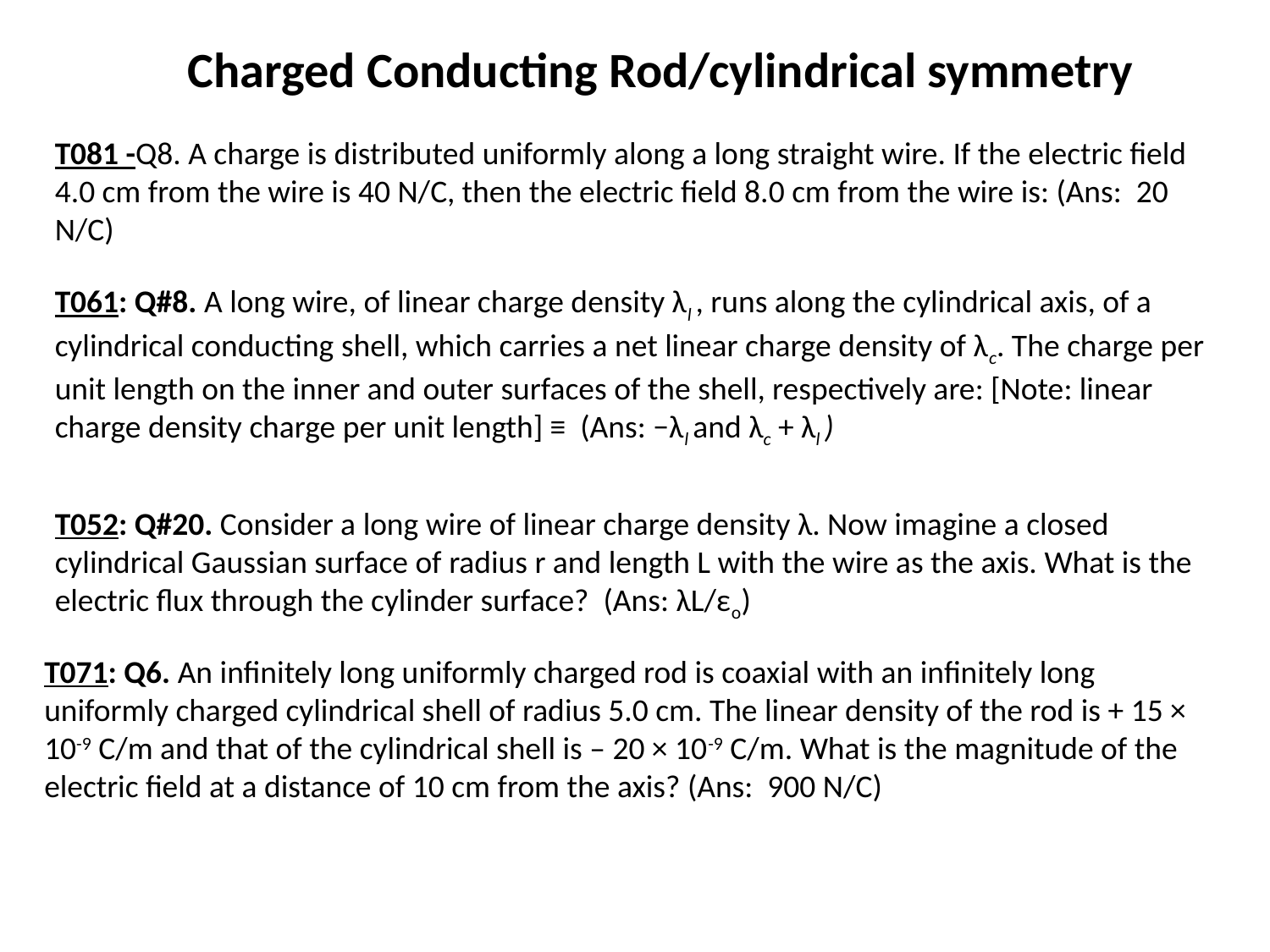

Charged Conducting Rod/cylindrical symmetry
T081 -Q8. A charge is distributed uniformly along a long straight wire. If the electric field 4.0 cm from the wire is 40 N/C, then the electric field 8.0 cm from the wire is: (Ans:  20 N/C)

T061: Q#8. A long wire, of linear charge density λl , runs along the cylindrical axis, of a cylindrical conducting shell, which carries a net linear charge density of λc. The charge per unit length on the inner and outer surfaces of the shell, respectively are: [Note: linear charge density charge per unit length] ≡  (Ans: −λl and λc + λl )

T052: Q#20. Consider a long wire of linear charge density λ. Now imagine a closed cylindrical Gaussian surface of radius r and length L with the wire as the axis. What is the electric flux through the cylinder surface?  (Ans: λL/εo)

T071: Q6. An infinitely long uniformly charged rod is coaxial with an infinitely long uniformly charged cylindrical shell of radius 5.0 cm. The linear density of the rod is + 15 × 10-9 C/m and that of the cylindrical shell is – 20 × 10-9 C/m. What is the magnitude of the electric field at a distance of 10 cm from the axis? (Ans:  900 N/C)